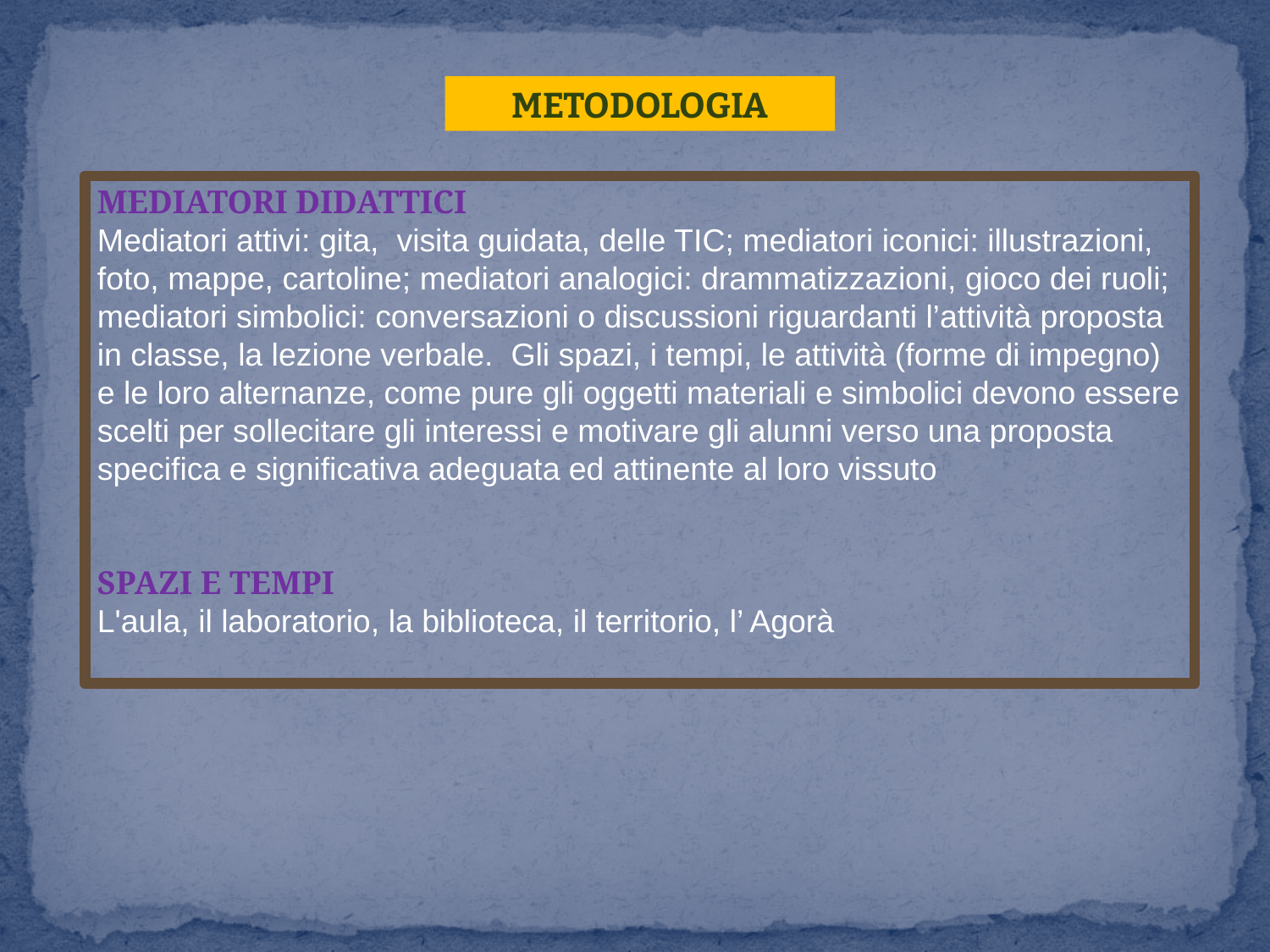

METODOLOGIA
MEDIATORI DIDATTICI
Mediatori attivi: gita,  visita guidata, delle TIC; mediatori iconici: illustrazioni, foto, mappe, cartoline; mediatori analogici: drammatizzazioni, gioco dei ruoli; mediatori simbolici: conversazioni o discussioni riguardanti l’attività proposta in classe, la lezione verbale.  Gli spazi, i tempi, le attività (forme di impegno) e le loro alternanze, come pure gli oggetti materiali e simbolici devono essere scelti per sollecitare gli interessi e motivare gli alunni verso una proposta specifica e significativa adeguata ed attinente al loro vissuto

SPAZI E TEMPI
L'aula, il laboratorio, la biblioteca, il territorio, l’ Agorà